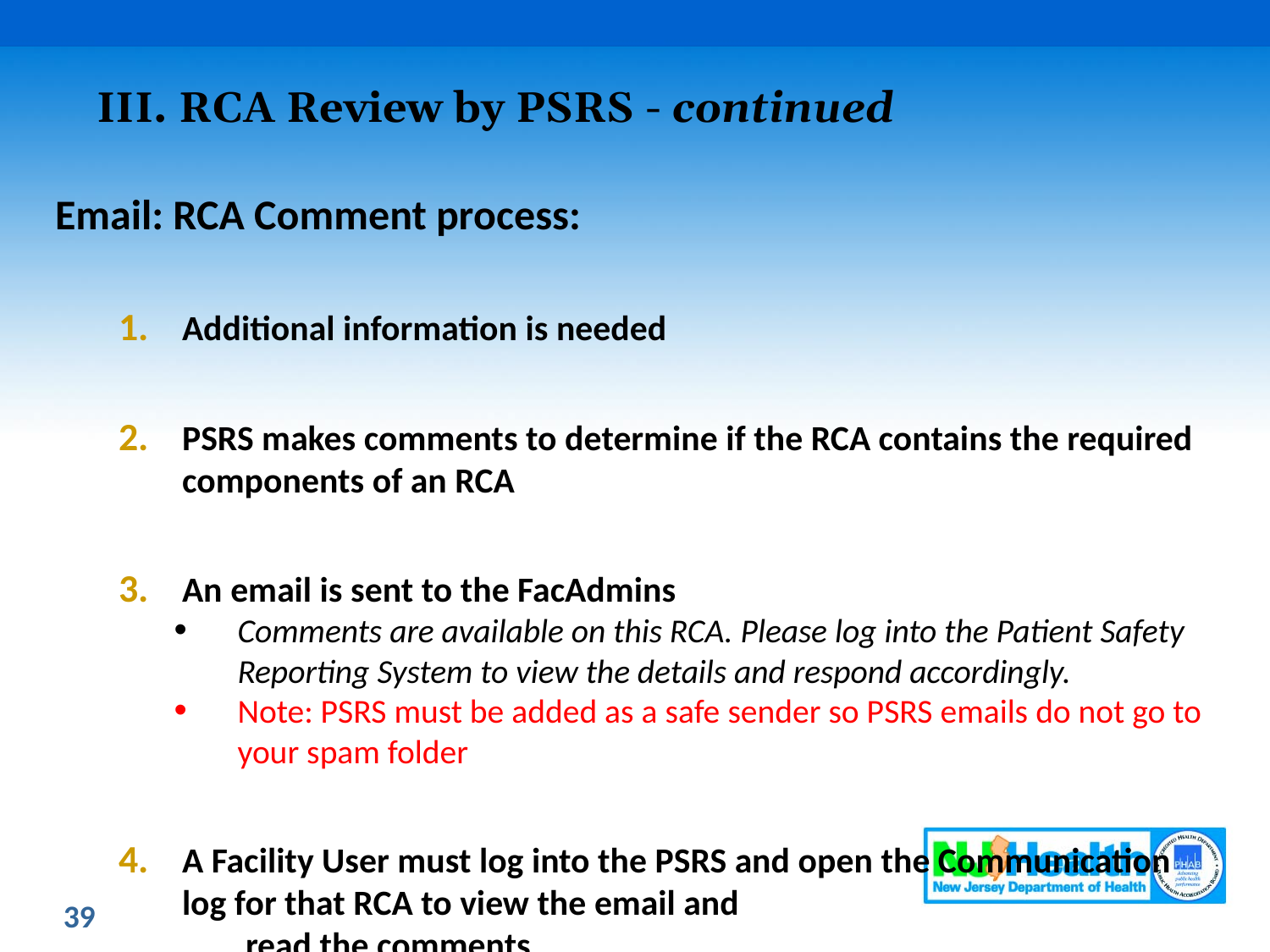

RCA Review by PSRS - continued

Email: RCA Comment process:

Additional information is needed

PSRS makes comments to determine if the RCA contains the required components of an RCA

An email is sent to the FacAdmins
Comments are available on this RCA. Please log into the Patient Safety Reporting System to view the details and respond accordingly.
Note: PSRS must be added as a safe sender so PSRS emails do not go to your spam folder

A Facility User must log into the PSRS and open the Communication log for that RCA to view the email and
	read the comments